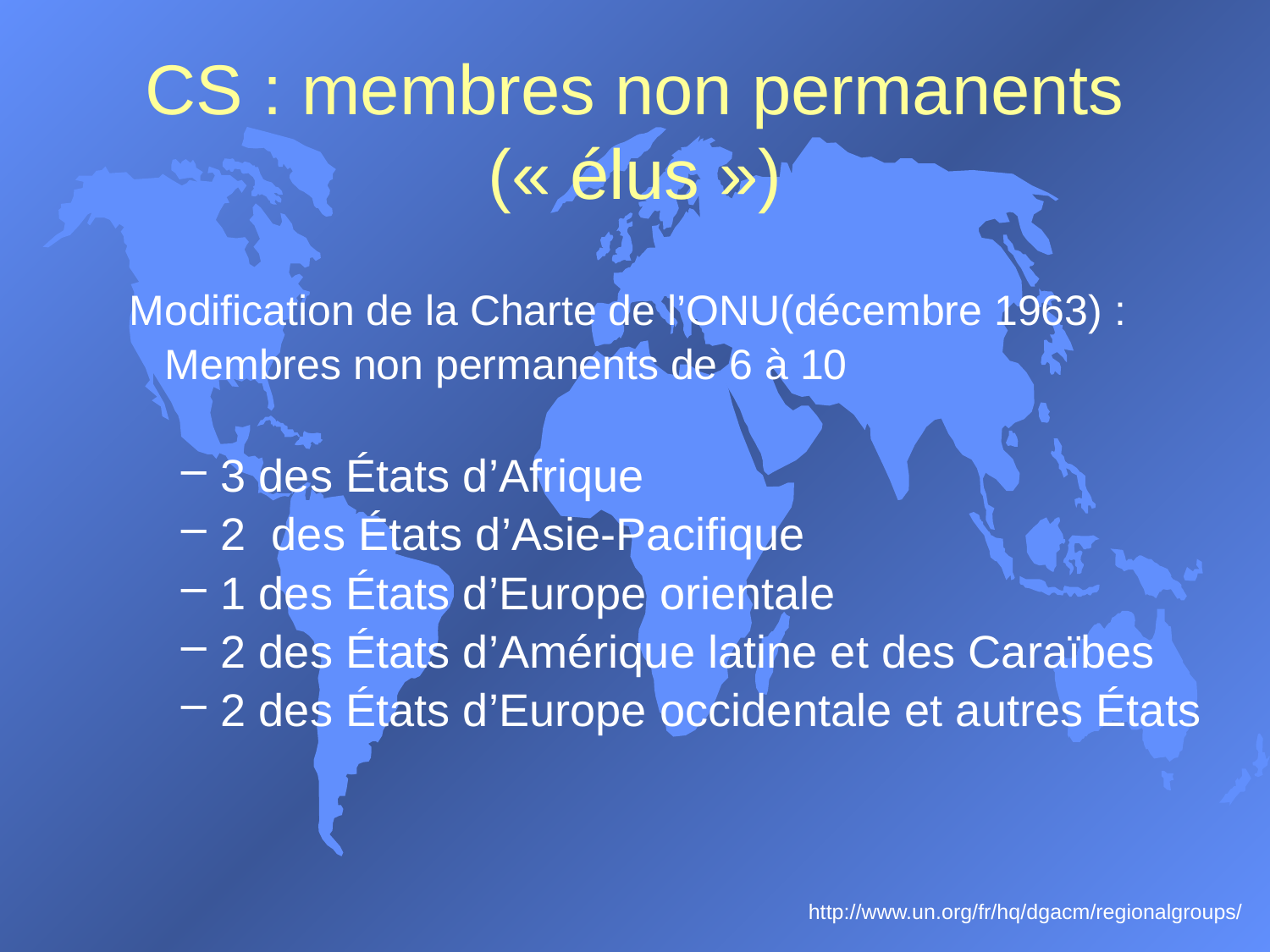

# CS : membres non permanents (« élus »)
 Modification de la Charte de l’ONU(décembre 1963) :
    Membres non permanents de 6 à 10

3 des États d’Afrique
2  des États d’Asie-Pacifique
1 des États d’Europe orientale
2 des États d’Amérique latine et des Caraïbes
2 des États d’Europe occidentale et autres États
http://www.un.org/fr/hq/dgacm/regionalgroups/